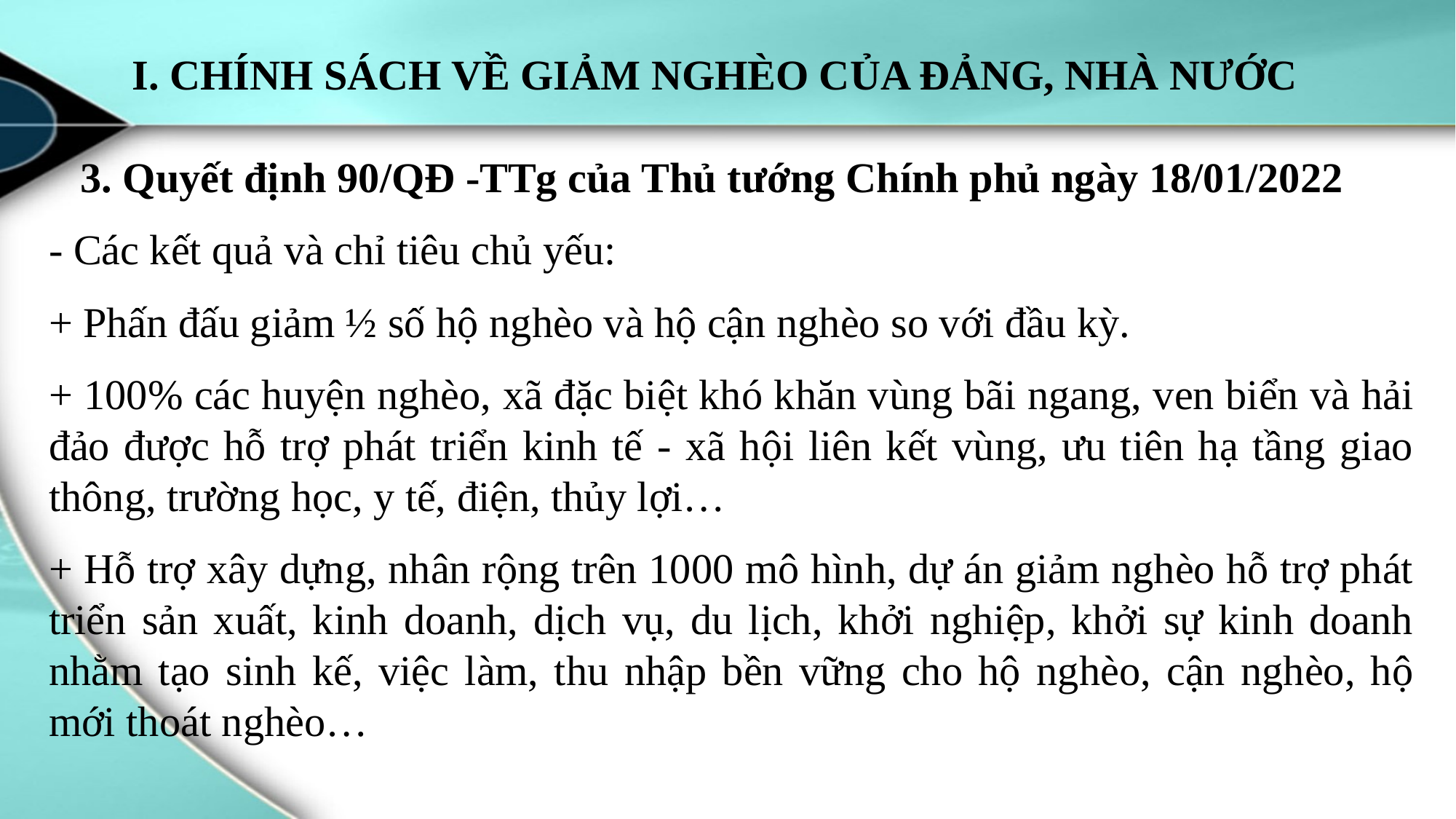

# I. CHÍNH SÁCH VỀ GIẢM NGHÈO CỦA ĐẢNG, NHÀ NƯỚC
   3. Quyết định 90/QĐ -TTg của Thủ tướng Chính phủ ngày 18/01/2022
- Các kết quả và chỉ tiêu chủ yếu:
+ Phấn đấu giảm ½ số hộ nghèo và hộ cận nghèo so với đầu kỳ.
+ 100% các huyện nghèo, xã đặc biệt khó khăn vùng bãi ngang, ven biển và hải đảo được hỗ trợ phát triển kinh tế - xã hội liên kết vùng, ưu tiên hạ tầng giao thông, trường học, y tế, điện, thủy lợi…
+ Hỗ trợ xây dựng, nhân rộng trên 1000 mô hình, dự án giảm nghèo hỗ trợ phát triển sản xuất, kinh doanh, dịch vụ, du lịch, khởi nghiệp, khởi sự kinh doanh nhằm tạo sinh kế, việc làm, thu nhập bền vững cho hộ nghèo, cận nghèo, hộ mới thoát nghèo…